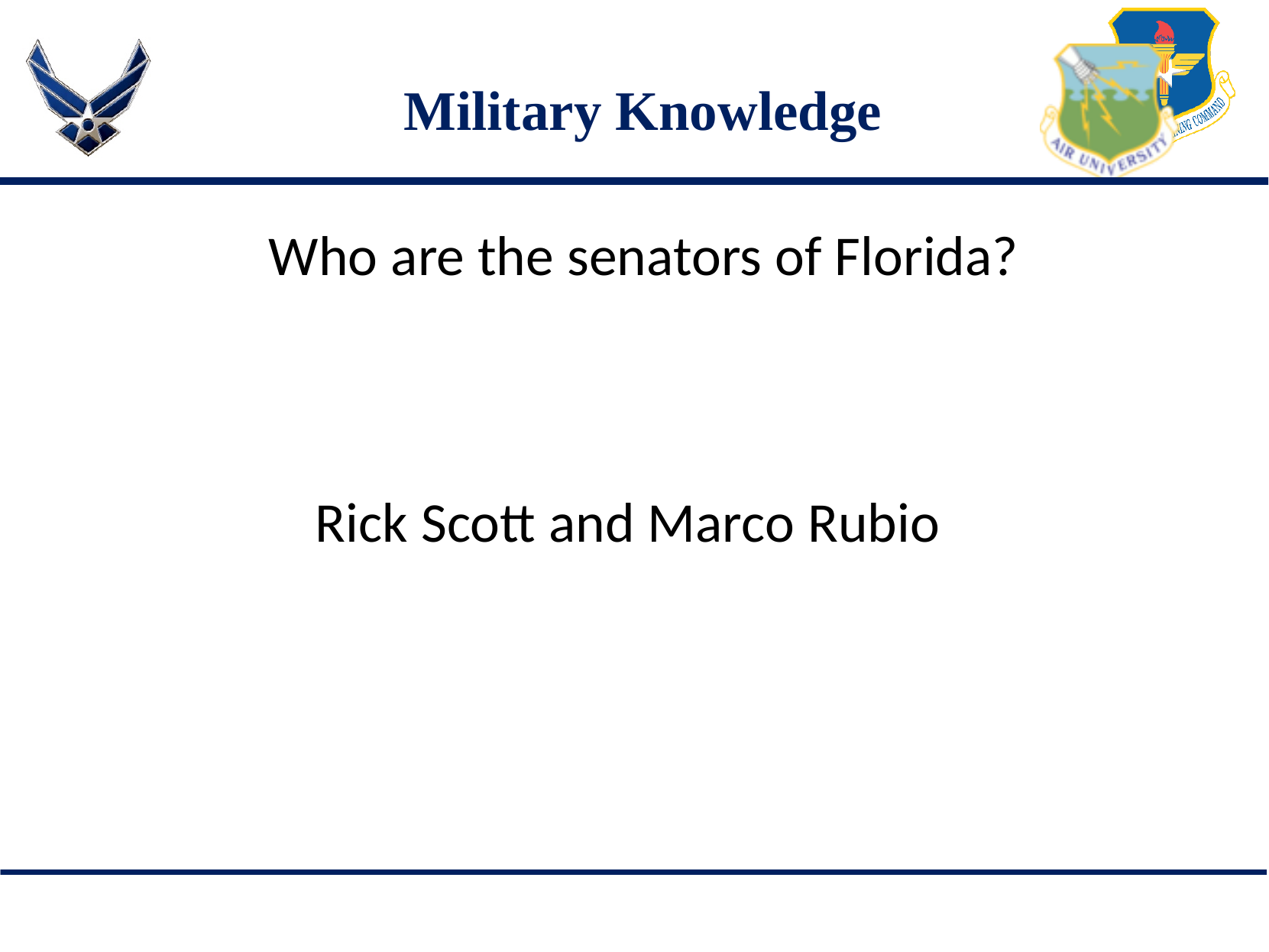

# Military Knowledge
Who are the senators of Florida?

Rick Scott and Marco Rubio